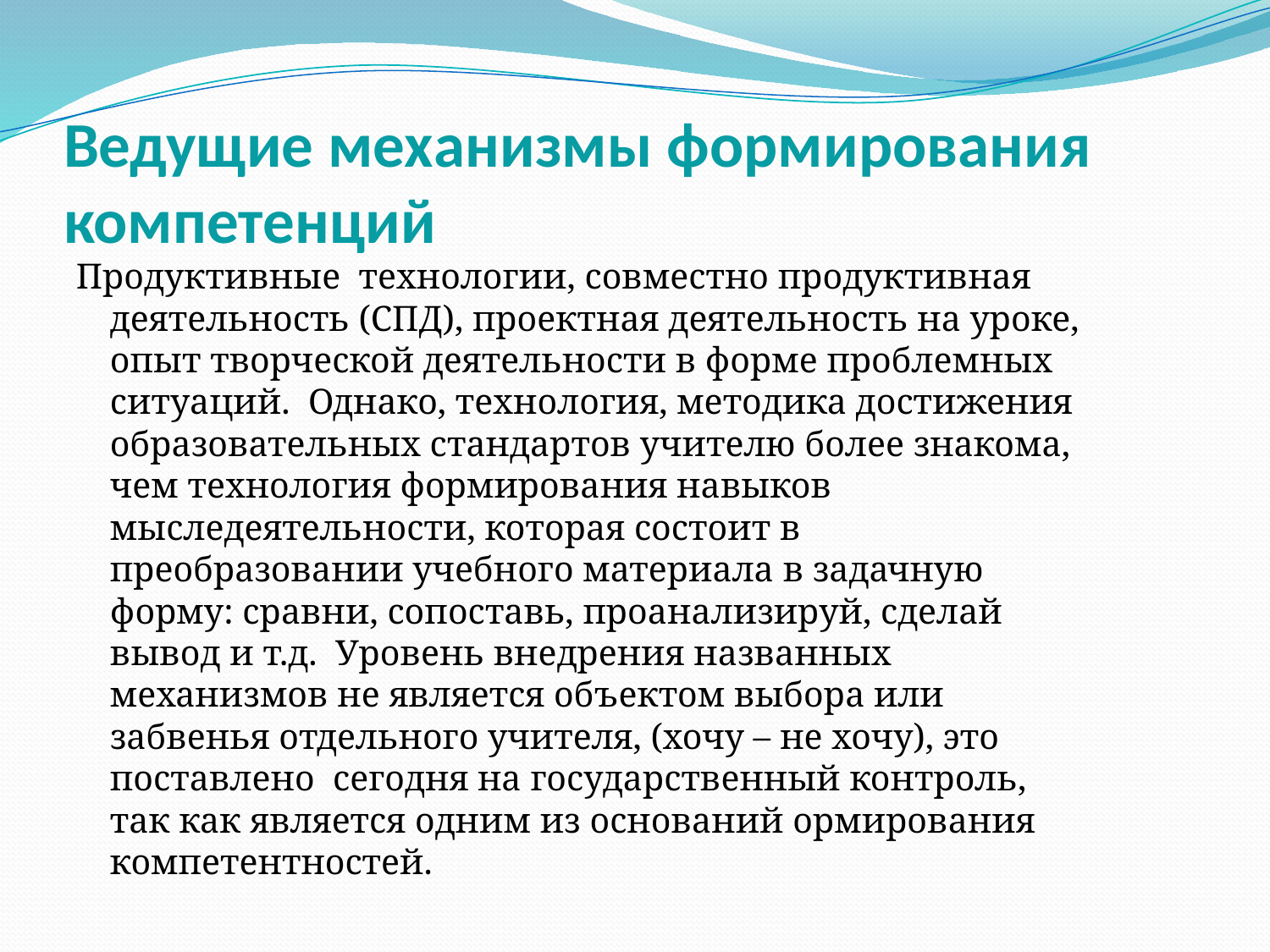

# Ведущие механизмы формирования компетенций
Продуктивные  технологии, совместно продуктивная деятельность (СПД), проектная деятельность на уроке, опыт творческой деятельности в форме проблемных ситуаций.  Однако, технология, методика достижения образовательных стандартов учителю более знакома, чем технология формирования навыков мыследеятельности, которая состоит в преобразовании учебного материала в задачную форму: сравни, сопоставь, проанализируй, сделай вывод и т.д.  Уровень внедрения названных механизмов не является объектом выбора или забвенья отдельного учителя, (хочу – не хочу), это  поставлено  сегодня на государственный контроль, так как является одним из оснований ормирования компетентностей.